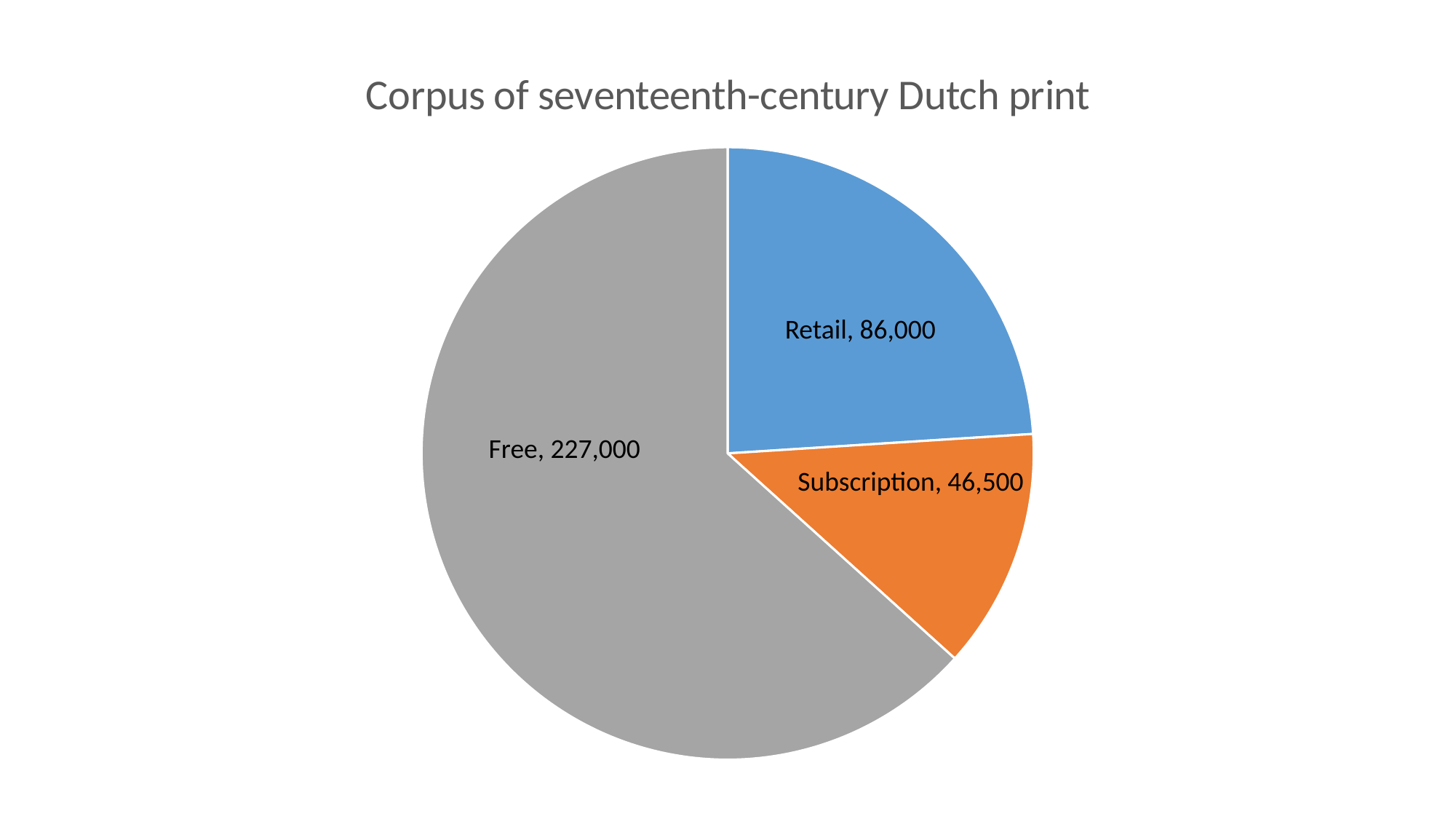

### Chart:

| Category | Corpus of seventeenth-century Dutch print |
|---|---|
| Retail | 86000.0 |
| Subscription | 45500.0 |
| Free | 227000.0 |
Retail, 86,000
Free, 227,000
Subscription, 46,500